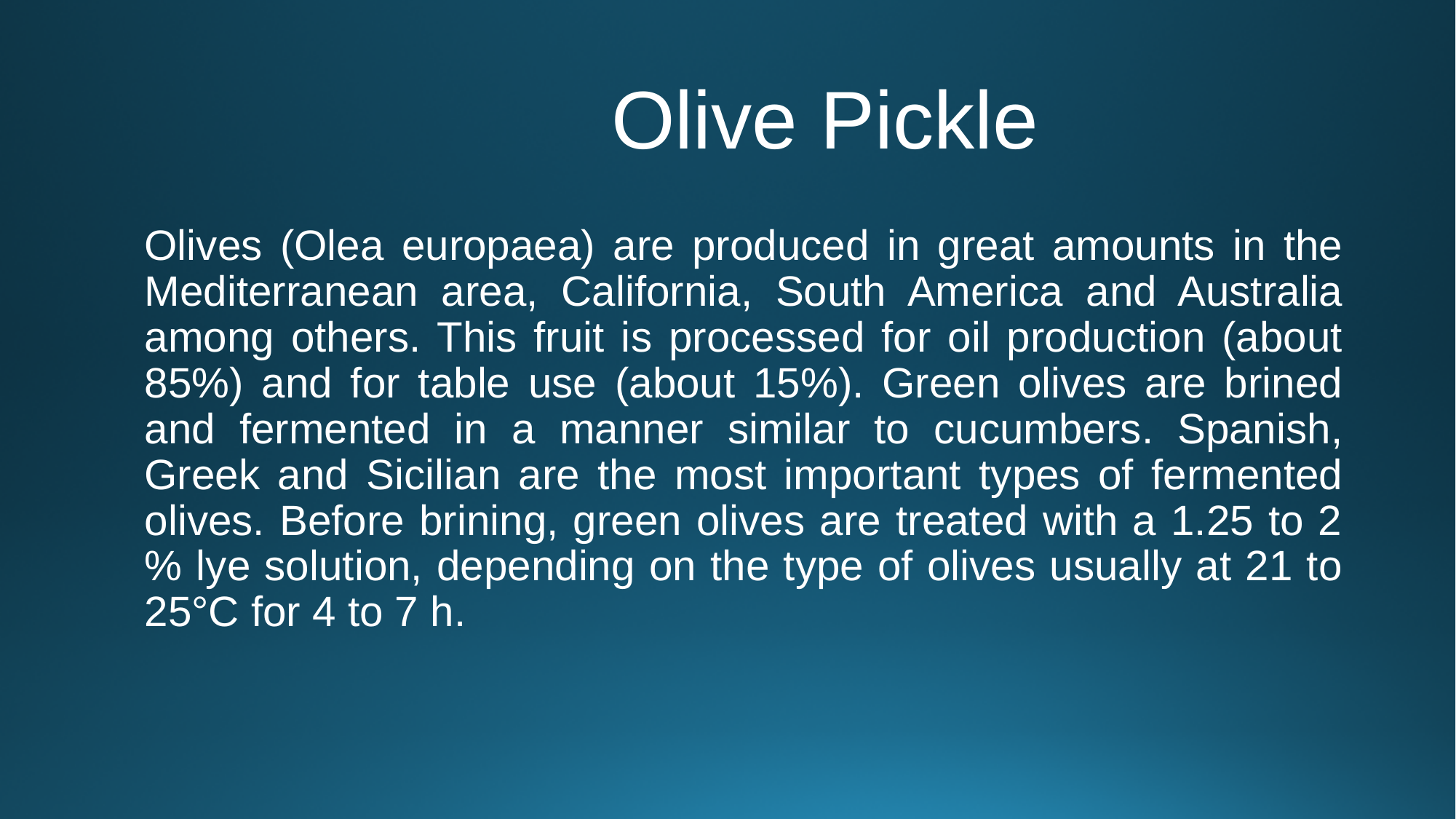

# Olive Pickle
Olives (Olea europaea) are produced in great amounts in the Mediterranean area, California, South America and Australia among others. This fruit is processed for oil production (about 85%) and for table use (about 15%). Green olives are brined and fermented in a manner similar to cucumbers. Spanish, Greek and Sicilian are the most important types of fermented olives. Before brining, green olives are treated with a 1.25 to 2 % lye solution, depending on the type of olives usually at 21 to 25°C for 4 to 7 h.